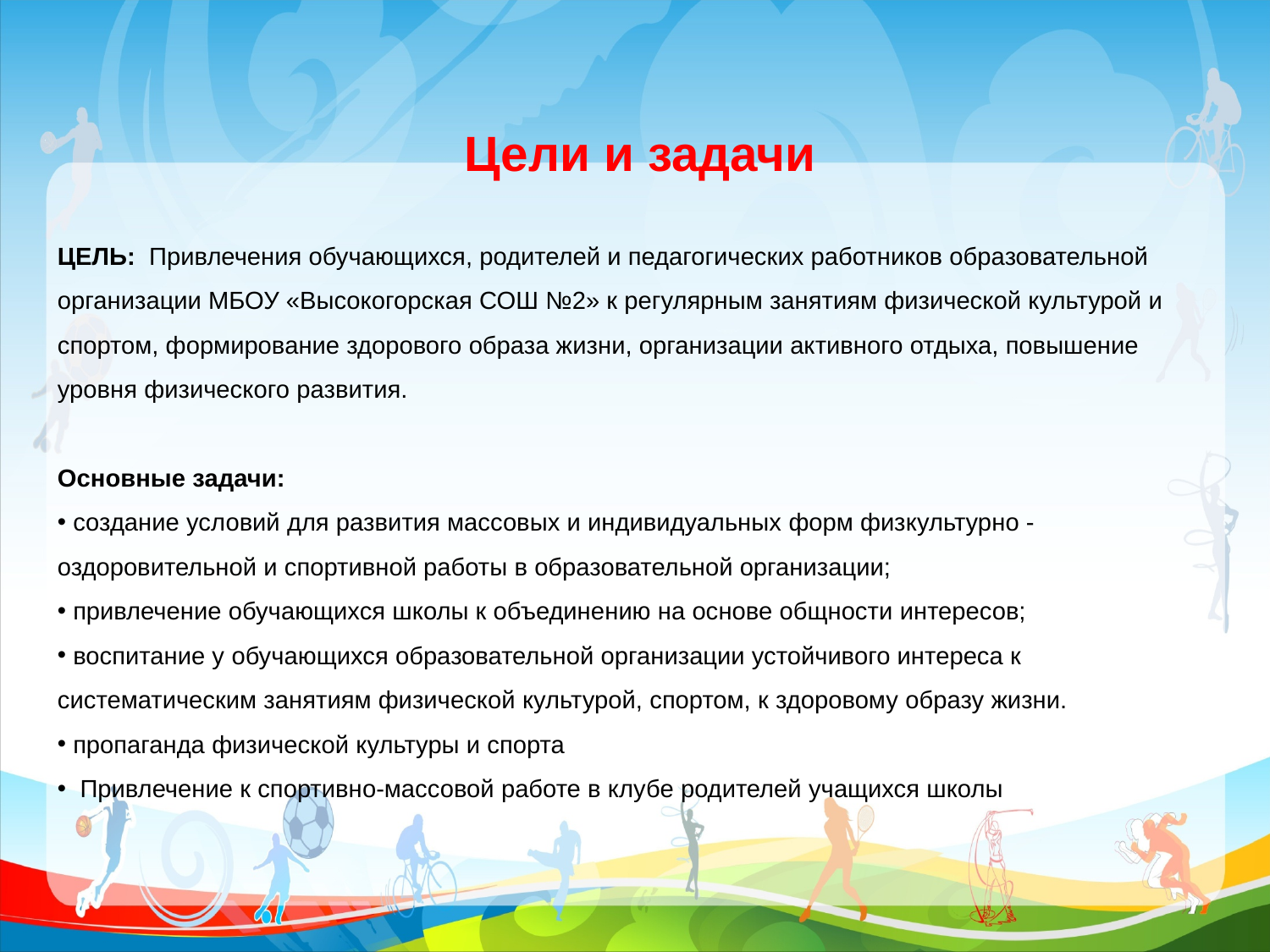

Цели и задачи

ЦЕЛЬ:  Привлечения обучающихся, родителей и педагогических работников образовательной организации МБОУ «Высокогорская СОШ №2» к регулярным занятиям физической культурой и спортом, формирование здорового образа жизни, организации активного отдыха, повышение уровня физического развития.

Основные задачи:
 создание условий для развития массовых и индивидуальных форм физкультурно - оздоровительной и спортивной работы в образовательной организации;
 привлечение обучающихся школы к объединению на основе общности интересов;
 воспитание у обучающихся образовательной организации устойчивого интереса к систематическим занятиям физической культурой, спортом, к здоровому образу жизни.
 пропаганда физической культуры и спорта
  Привлечение к спортивно-массовой работе в клубе родителей учащихся школы